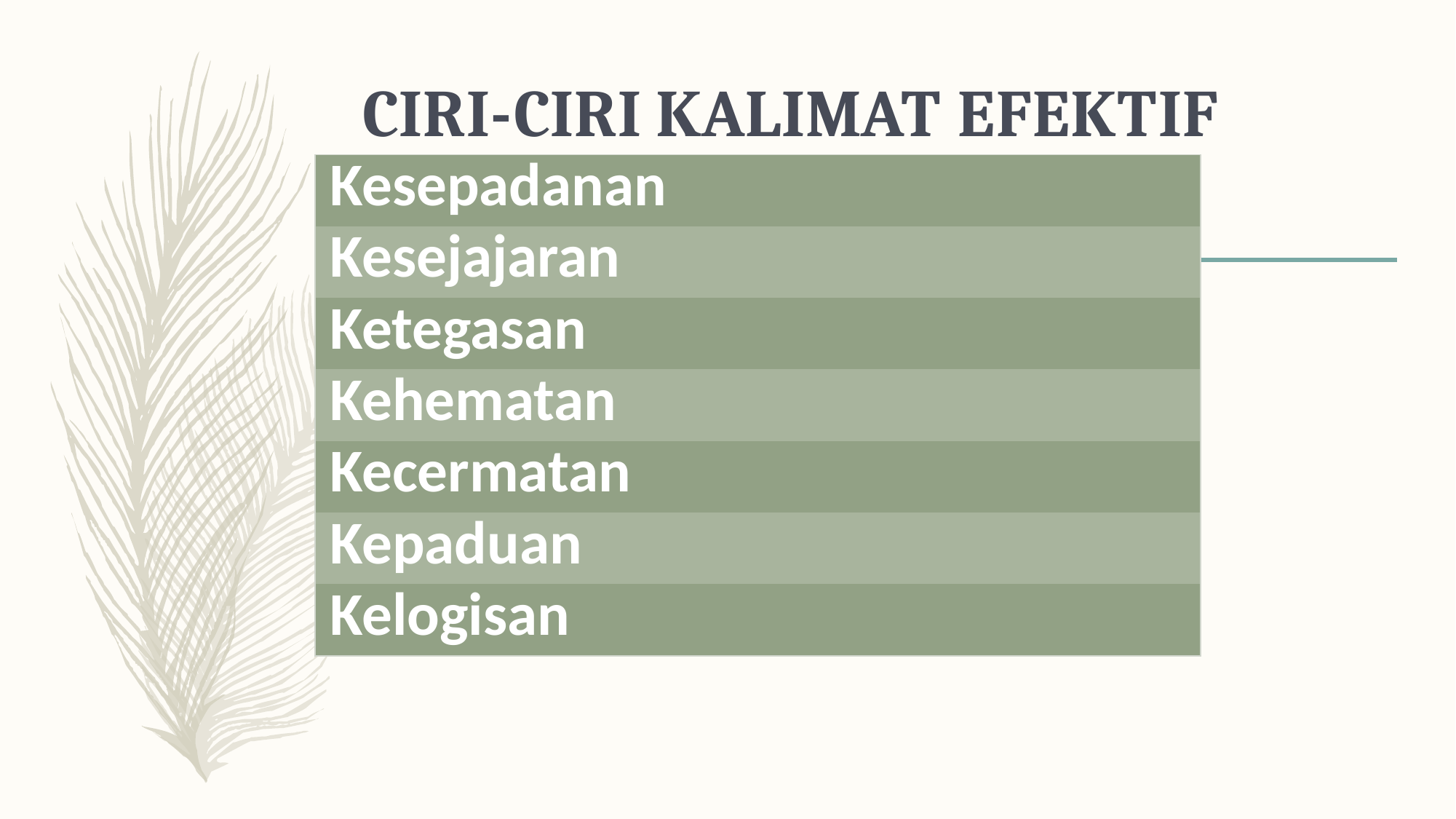

# CIRI-CIRI KALIMAT EFEKTIF
| Kesepadanan |
| --- |
| Kesejajaran |
| Ketegasan |
| Kehematan |
| Kecermatan |
| Kepaduan |
| Kelogisan |